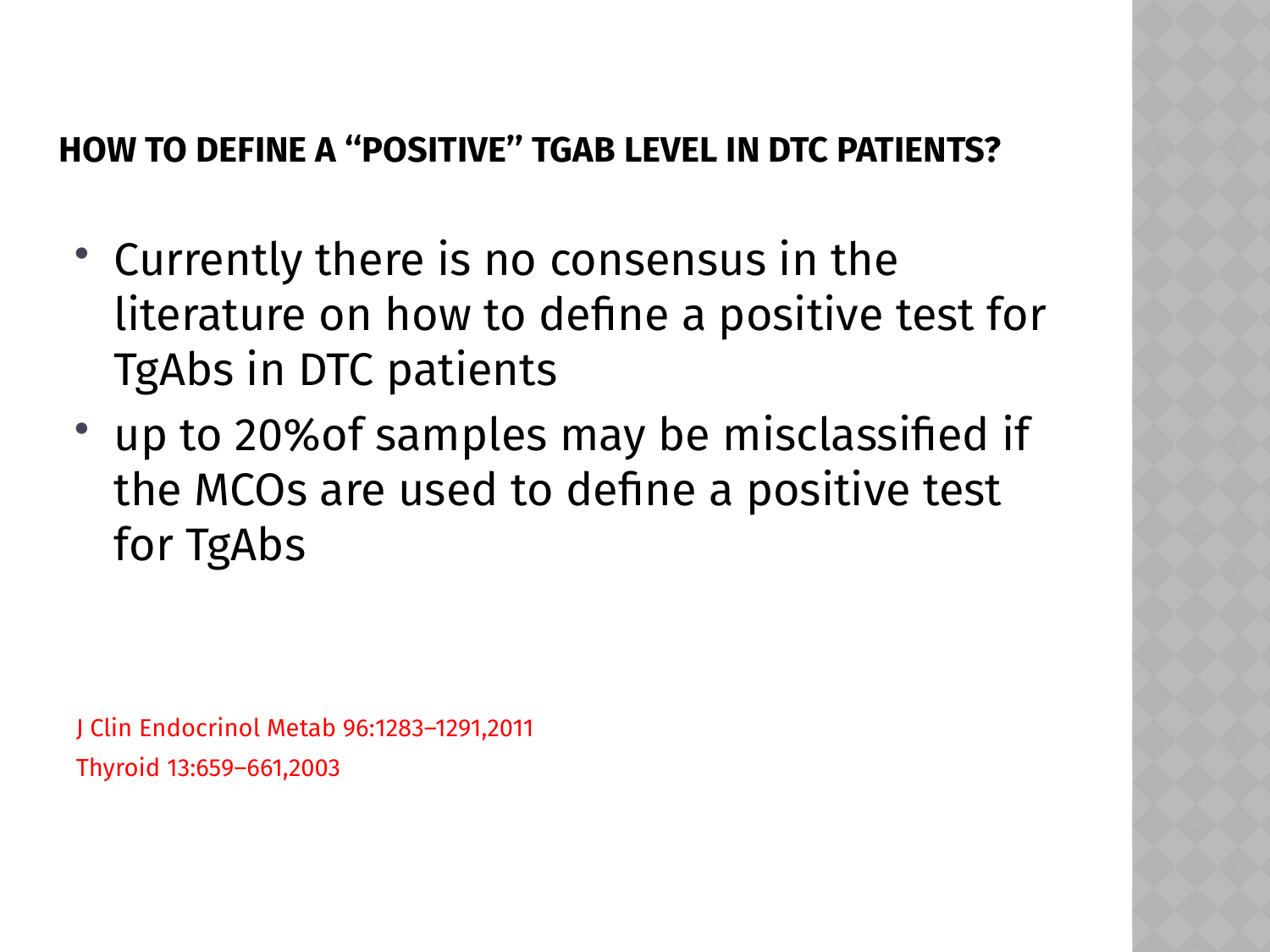

# How to define a ‘‘positive’’ TgAb level in DTC patients?
Currently there is no consensus in the literature on how to define a positive test for TgAbs in DTC patients
up to 20%of samples may be misclassified if the MCOs are used to define a positive test for TgAbs

J Clin Endocrinol Metab 96:1283–1291,2011
Thyroid 13:659–661,2003